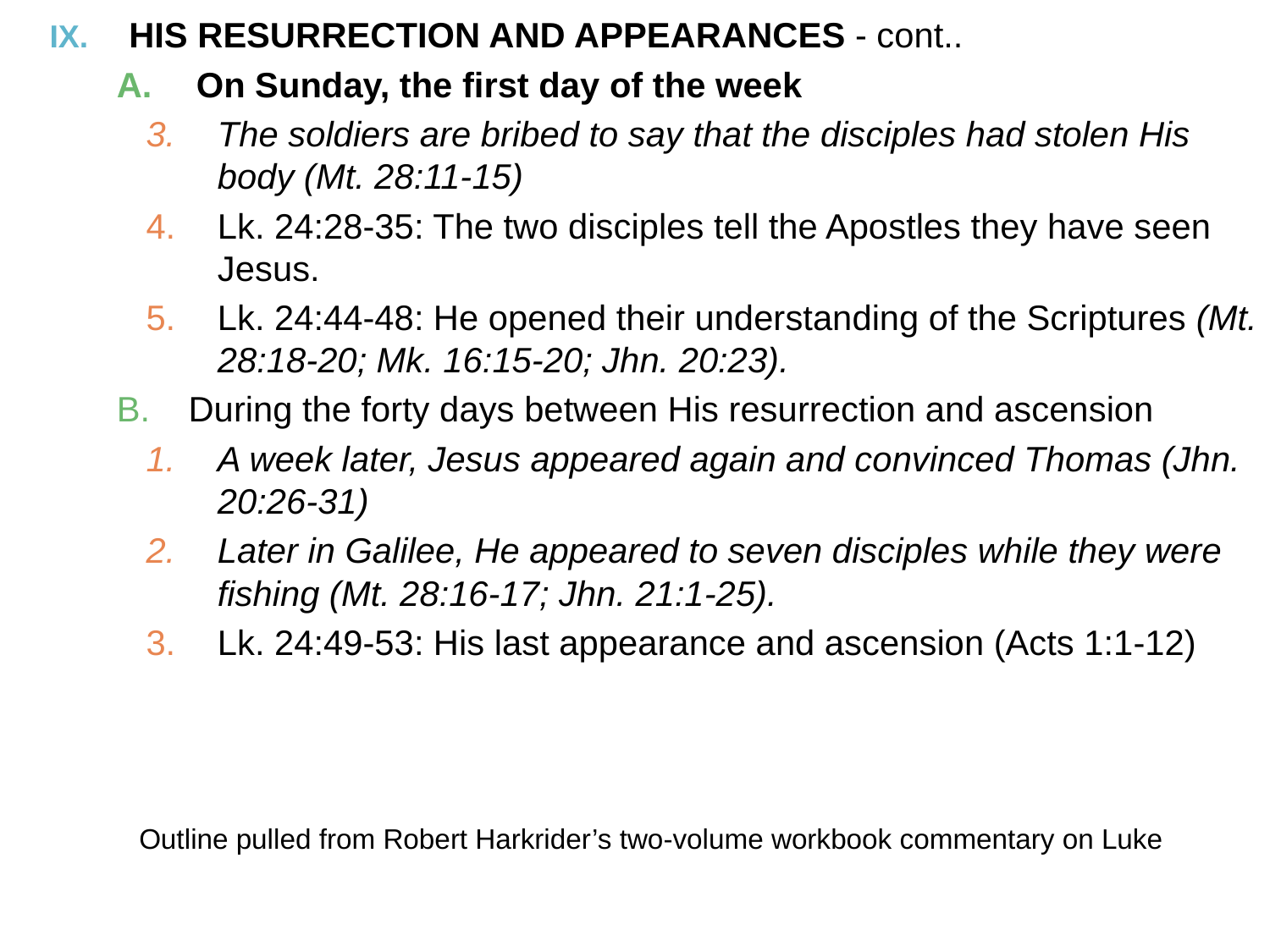

HIS RESURRECTION AND APPEARANCES - cont..
On Sunday, the first day of the week
The soldiers are bribed to say that the disciples had stolen His body (Mt. 28:11-15)
Lk. 24:28-35: The two disciples tell the Apostles they have seen Jesus.
Lk. 24:44-48: He opened their understanding of the Scriptures (Mt. 28:18-20; Mk. 16:15-20; Jhn. 20:23).
During the forty days between His resurrection and ascension
A week later, Jesus appeared again and convinced Thomas (Jhn. 20:26-31)
Later in Galilee, He appeared to seven disciples while they were fishing (Mt. 28:16-17; Jhn. 21:1-25).
Lk. 24:49-53: His last appearance and ascension (Acts 1:1-12)

Outline pulled from Robert Harkrider’s two-volume workbook commentary on Luke